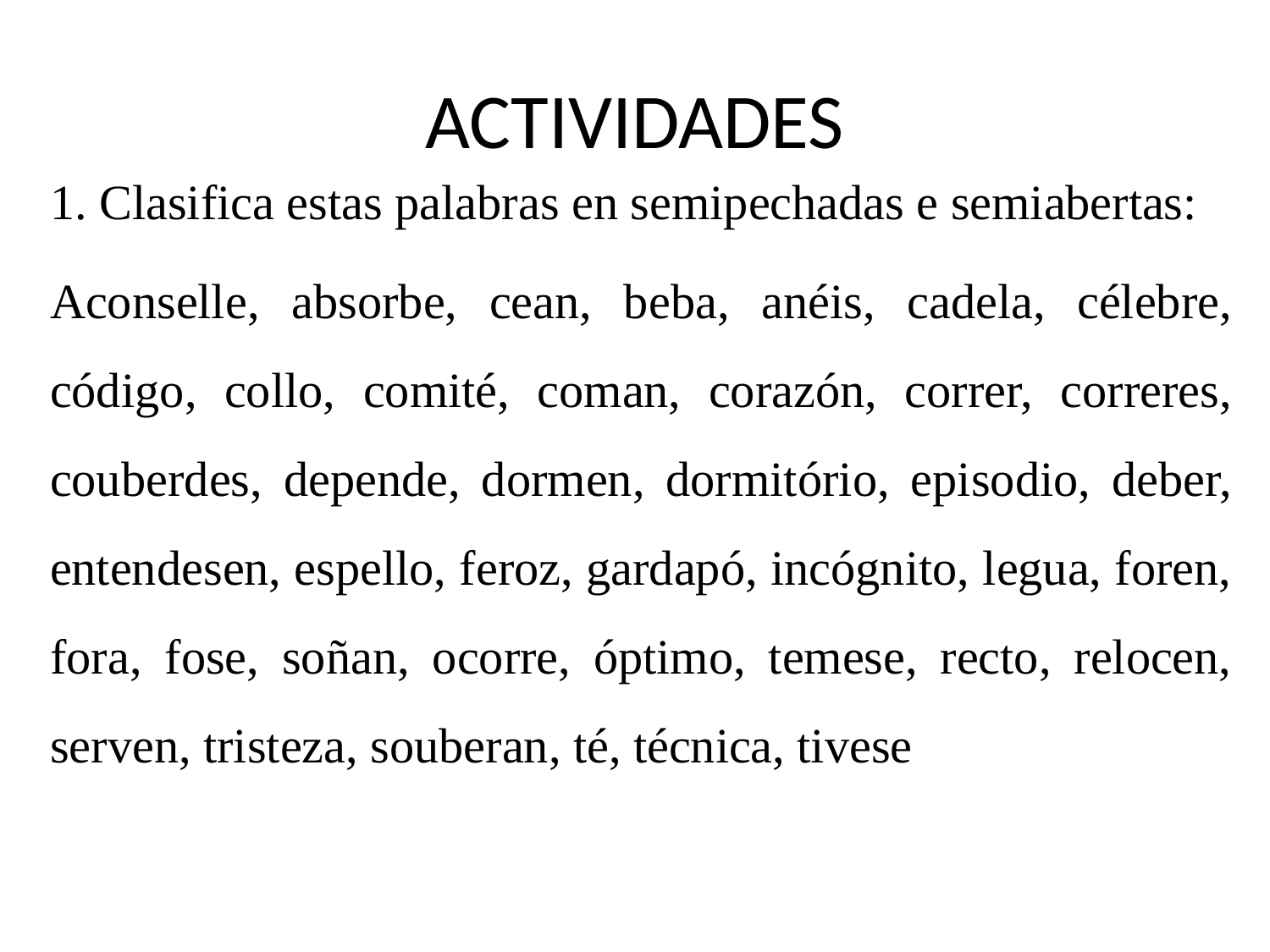

# Actividades
1. Clasifica estas palabras en semipechadas e semiabertas:
Aconselle, absorbe, cean, beba, anéis, cadela, célebre, código, collo, comité, coman, corazón, correr, correres, couberdes, depende, dormen, dormitório, episodio, deber, entendesen, espello, feroz, gardapó, incógnito, legua, foren, fora, fose, soñan, ocorre, óptimo, temese, recto, relocen, serven, tristeza, souberan, té, técnica, tivese